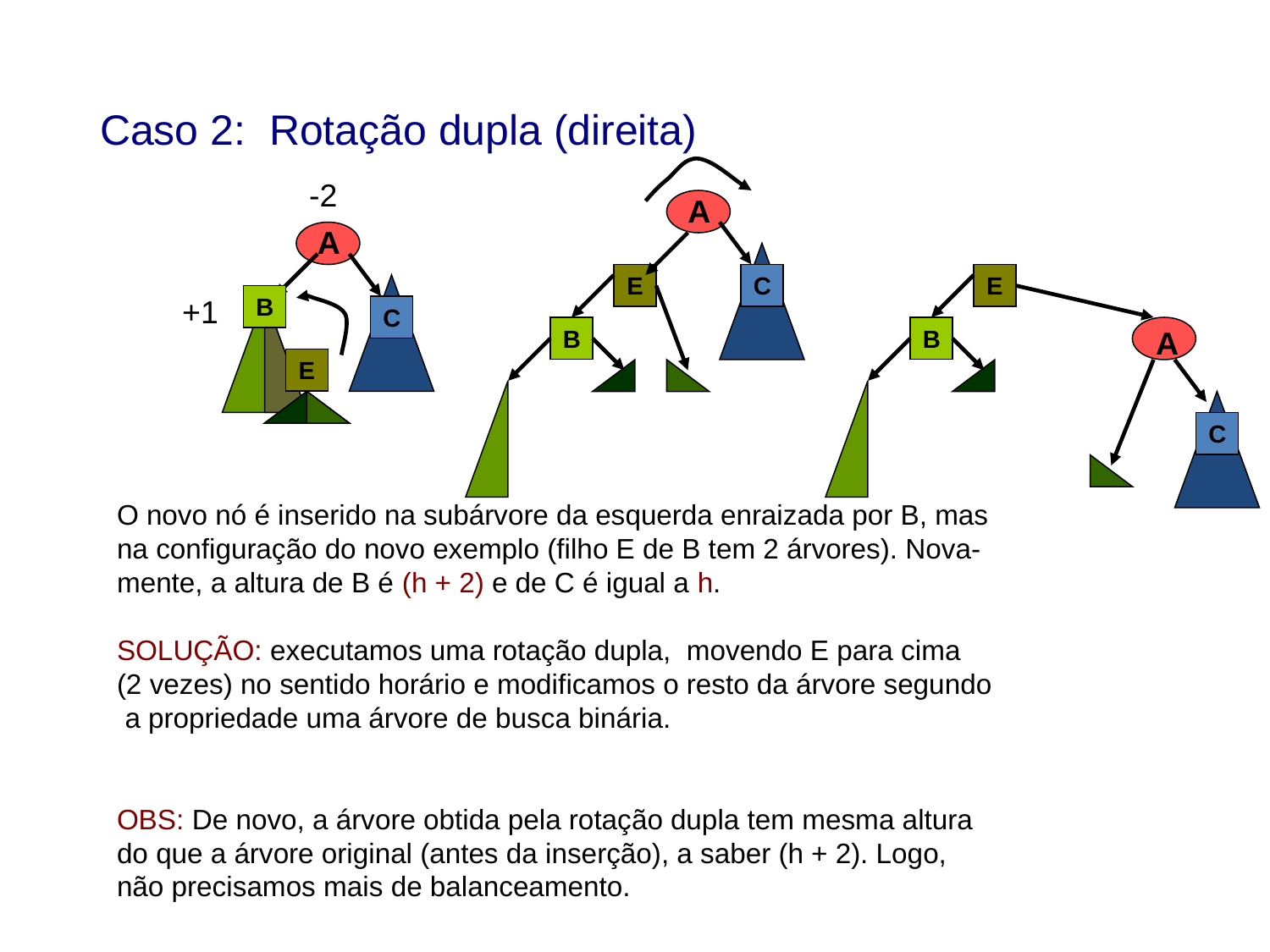

Caso 2:  Rotação dupla (direita)

-2
A

A

E
C
E

+1
B

C
B
B

A

E

C

O novo nó é inserido na subárvore da esquerda enraizada por B, mas
na configuração do novo exemplo (filho E de B tem 2 árvores). Nova-
mente, a altura de B é (h + 2) e de C é igual a h.

SOLUÇÃO: executamos uma rotação dupla,  movendo E para cima
(2 vezes) no sentido horário e modificamos o resto da árvore segundo
 a propriedade uma árvore de busca binária.

OBS: De novo, a árvore obtida pela rotação dupla tem mesma altura
do que a árvore original (antes da inserção), a saber (h + 2). Logo,
não precisamos mais de balanceamento.